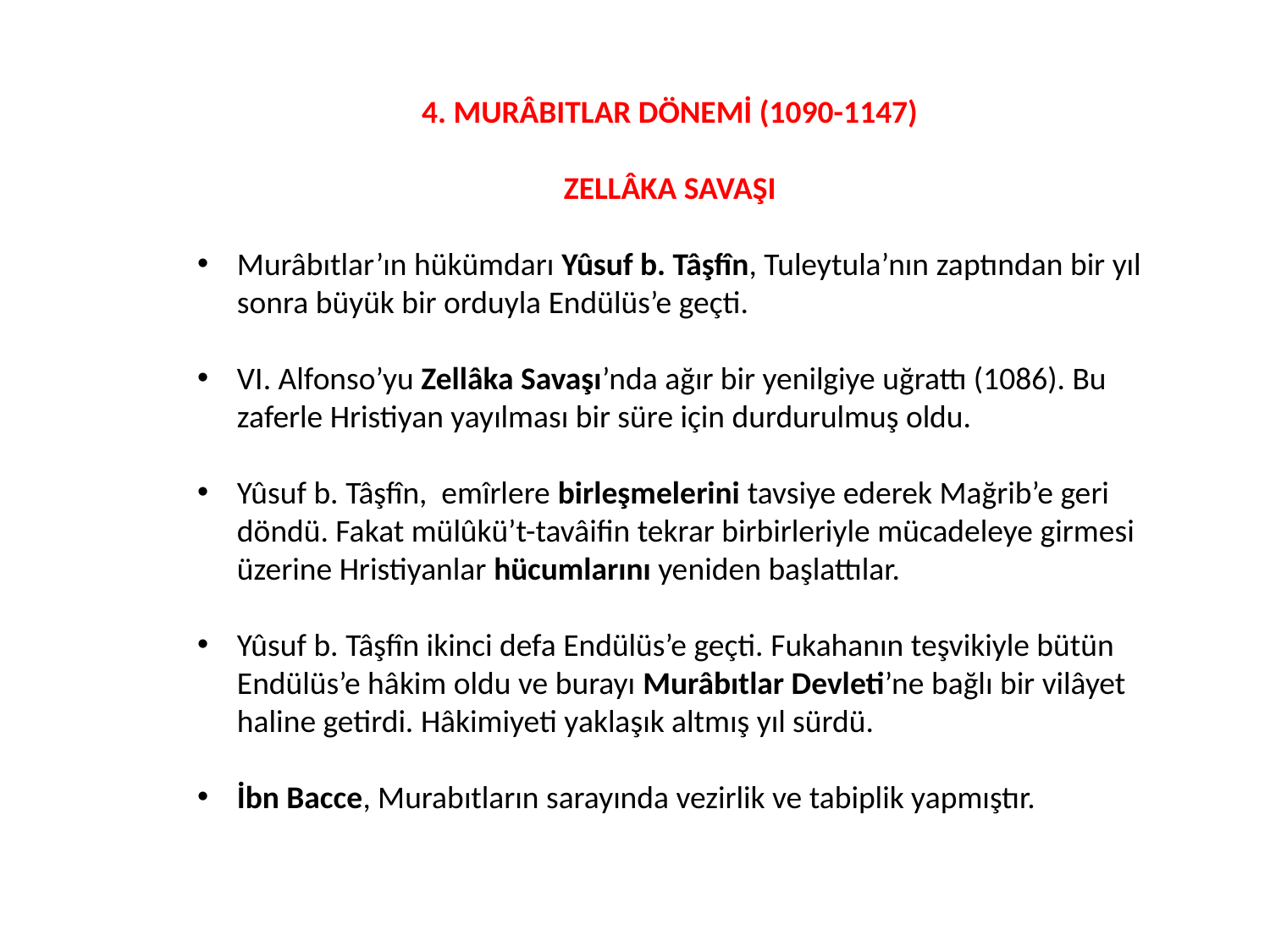

4. MURÂBITLAR DÖNEMİ (1090-1147)

ZELLÂKA SAVAŞI

Murâbıtlar’ın hükümdarı Yûsuf b. Tâşfîn, Tuleytula’nın zaptından bir yıl sonra büyük bir orduyla Endülüs’e geçti.

VI. Alfonso’yu Zellâka Savaşı’nda ağır bir yenilgiye uğrattı (1086). Bu zaferle Hristiyan yayılması bir süre için durdurulmuş oldu.

Yûsuf b. Tâşfîn,  emîrlere birleşmelerini tavsiye ederek Mağrib’e geri döndü. Fakat mülûkü’t-tavâifin tekrar birbirleriyle mücadeleye girmesi üzerine Hristiyanlar hücumlarını yeniden başlattılar.

Yûsuf b. Tâşfîn ikinci defa Endülüs’e geçti. Fukahanın teşvikiyle bütün Endülüs’e hâkim oldu ve burayı Murâbıtlar Devleti’ne bağlı bir vilâyet haline getirdi. Hâkimiyeti yaklaşık altmış yıl sürdü.

İbn Bacce, Murabıtların sarayında vezirlik ve tabiplik yapmıştır.